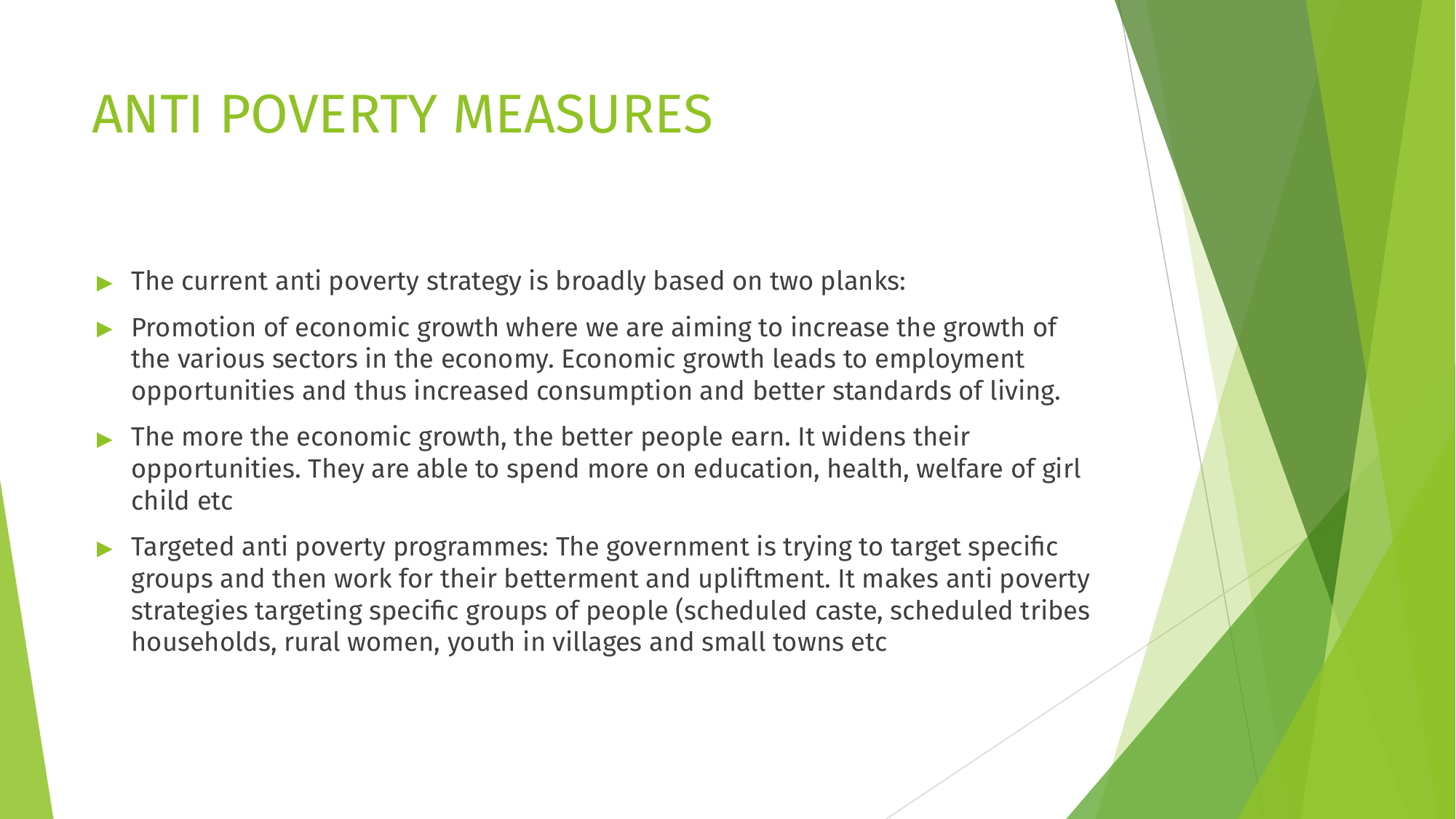

# ANTI POVERTY MEASURES
The current anti poverty strategy is broadly based on two planks:
Promotion of economic growth where we are aiming to increase the growth of the various sectors in the economy. Economic growth leads to employment opportunities and thus increased consumption and better standards of living.
The more the economic growth, the better people earn. It widens their opportunities. They are able to spend more on education, health, welfare of girl child etc
Targeted anti poverty programmes: The government is trying to target specific groups and then work for their betterment and upliftment. It makes anti poverty strategies targeting specific groups of people (scheduled caste, scheduled tribes households, rural women, youth in villages and small towns etc